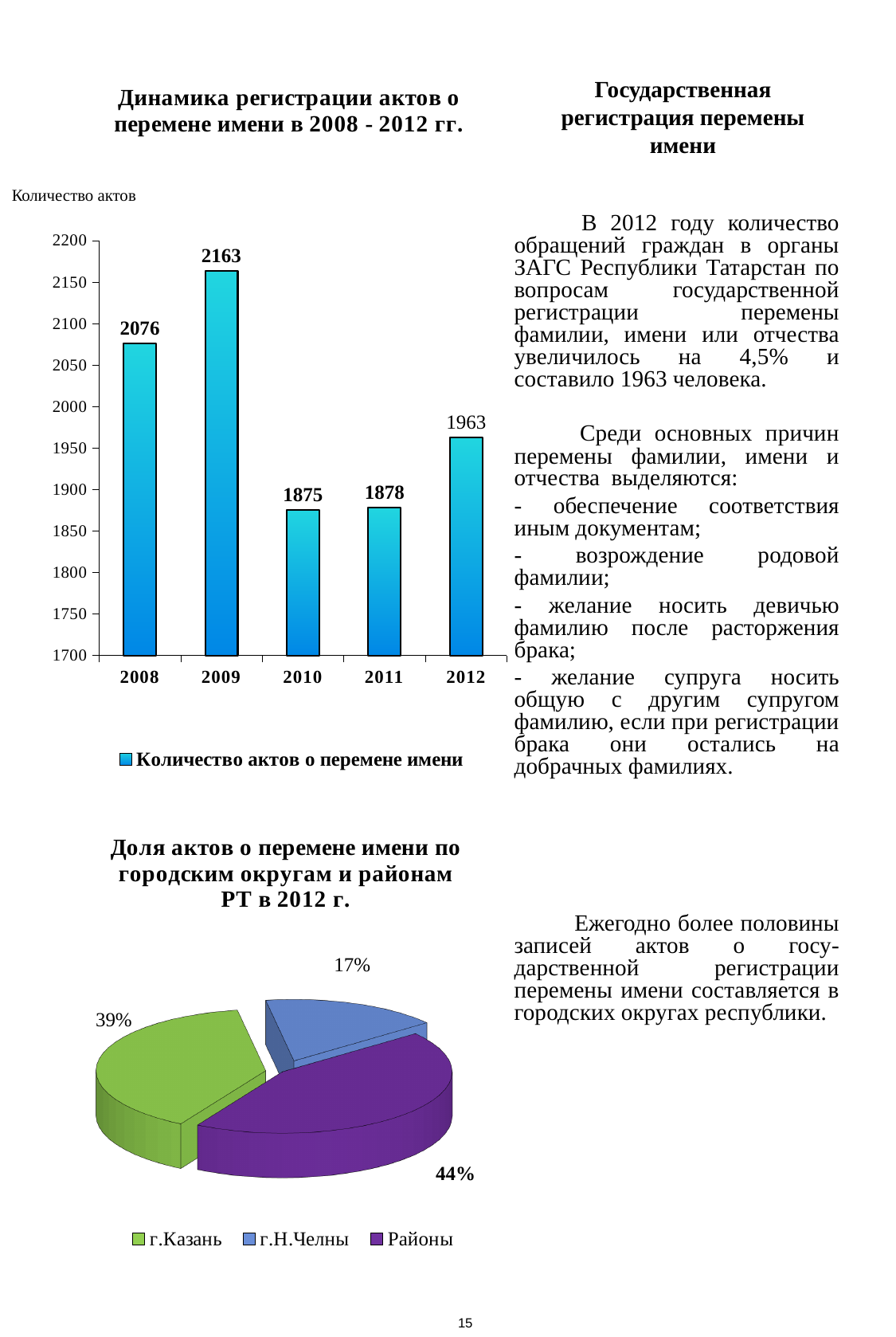

### Chart: Динамика регистрации актов о перемене имени в 2008 - 2012 гг.

| Category | Количество актов о перемене имени |
|---|---|
| 2008 | 2076.0 |
| 2009 | 2163.0 |
| 2010 | 1875.0 |
| 2011 | 1878.0 |
| 2012 | 1963.0 |
# Государственная регистрация перемены имени
Количество актов
	     В 2012 году количество обращений граждан в органы ЗАГС Республики Татарстан по вопросам государственной регистрации перемены фамилии, имени или отчества увеличилось на 4,5% и составило 1963 человека.

	     Среди основных причин перемены фамилии, имени и отчества  выделяются:
	- обеспечение соответствия иным документам;
	- возрождение родовой фамилии;
	- желание носить девичью фамилию после расторжения брака;
	- желание супруга носить общую с другим супругом фамилию, если при регистрации брака они остались на добрачных фамилиях.

               Ежегодно более половины записей актов о госу-дарственной регистрации перемены имени составляется в городских округах республики.

[unsupported chart]

  15